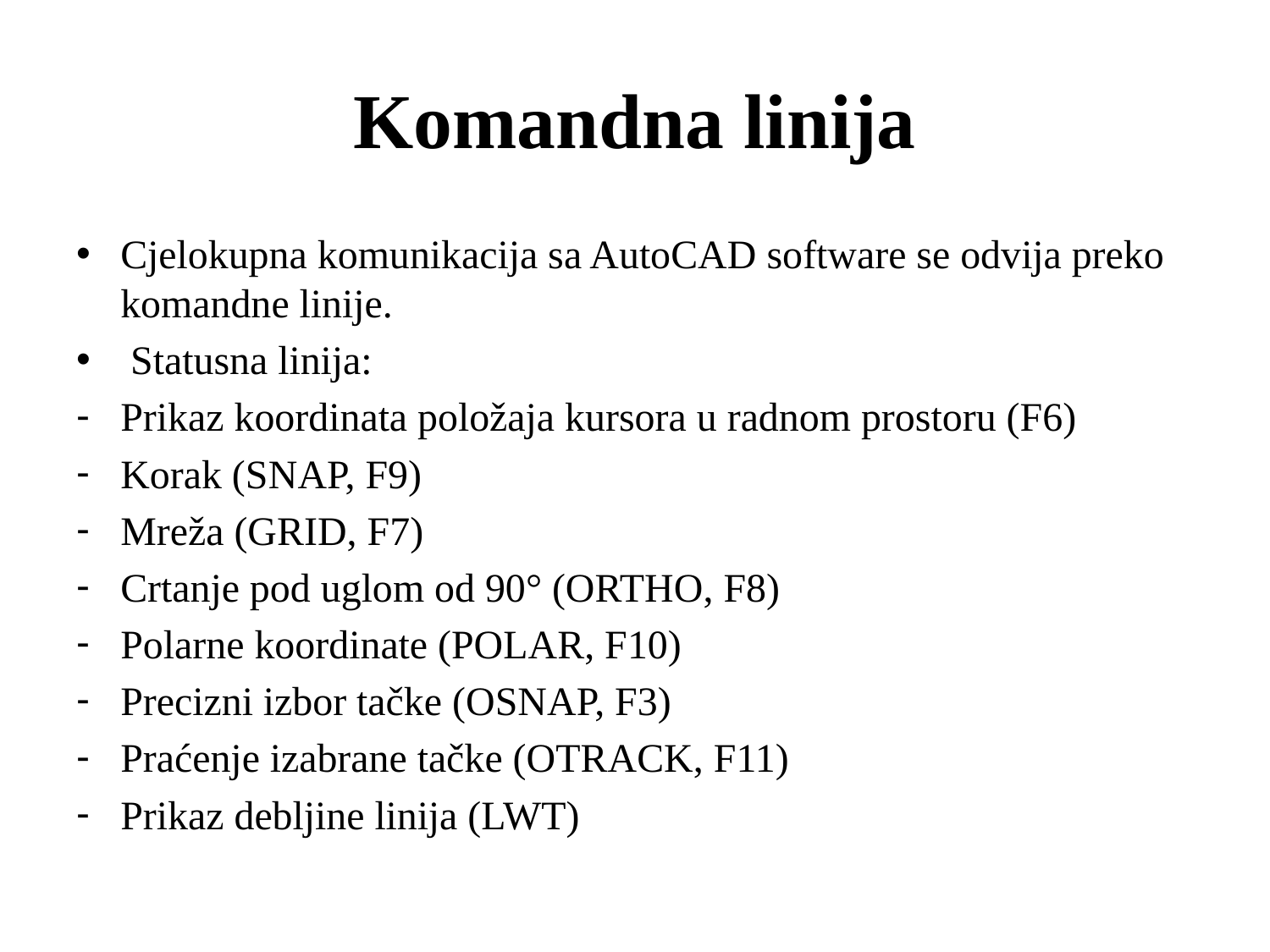

# Komandna linija
Cjelokupna komunikacija sa AutoCAD software se odvija preko komandne linije.
 Statusna linija:
Prikaz koordinata položaja kursora u radnom prostoru (F6)
Korak (SNAP, F9)
Mreža (GRID, F7)
Crtanje pod uglom od 90° (ORTHO, F8)
Polarne koordinate (POLAR, F10)
Precizni izbor tačke (OSNAP, F3)
Praćenje izabrane tačke (OTRACK, F11)
Prikaz debljine linija (LWT)